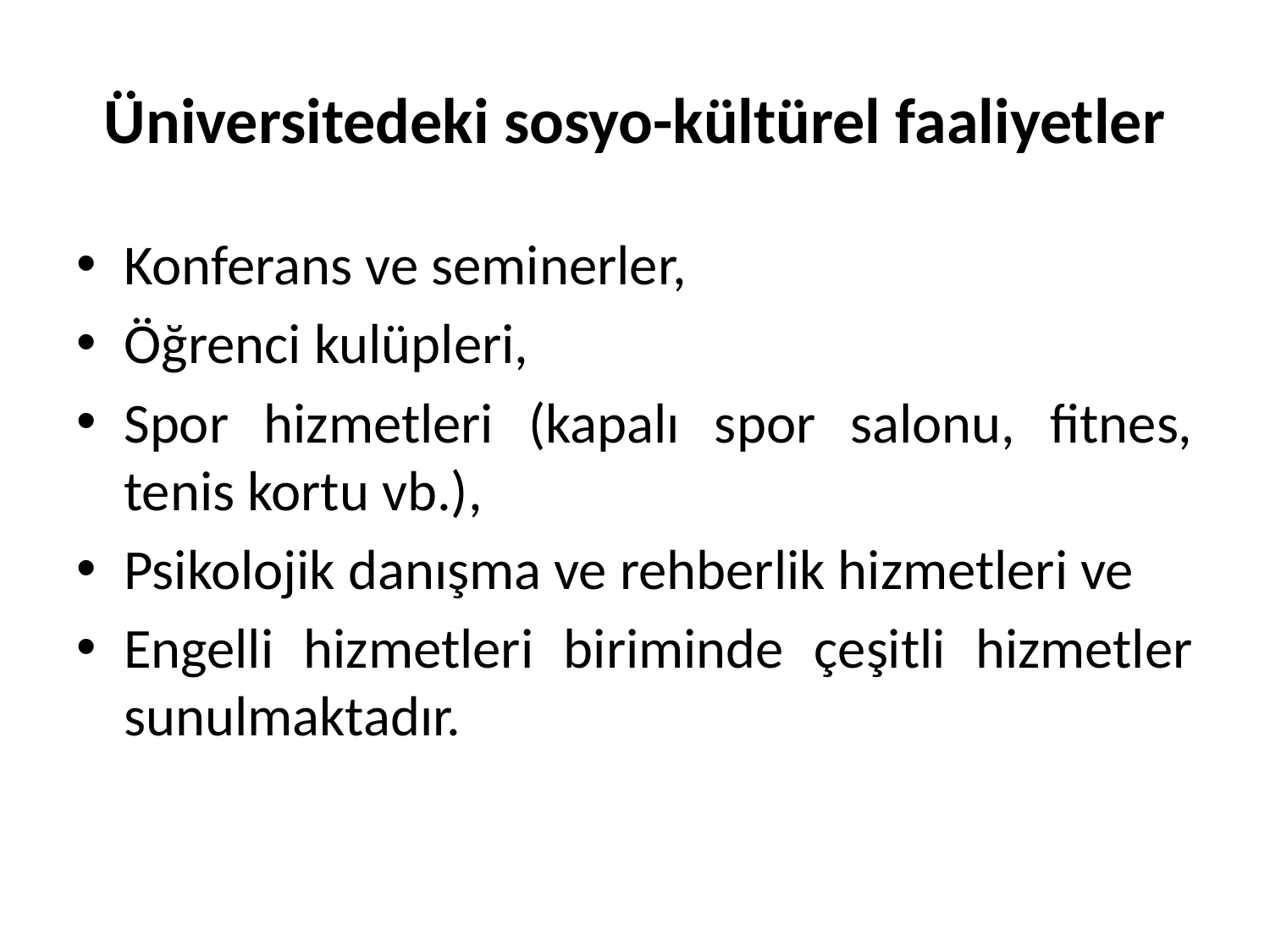

# Üniversitedeki sosyo-kültürel faaliyetler
Konferans ve seminerler,
Öğrenci kulüpleri,
Spor hizmetleri (kapalı spor salonu, fitnes, tenis kortu vb.),
Psikolojik danışma ve rehberlik hizmetleri ve
Engelli hizmetleri biriminde çeşitli hizmetler sunulmaktadır.